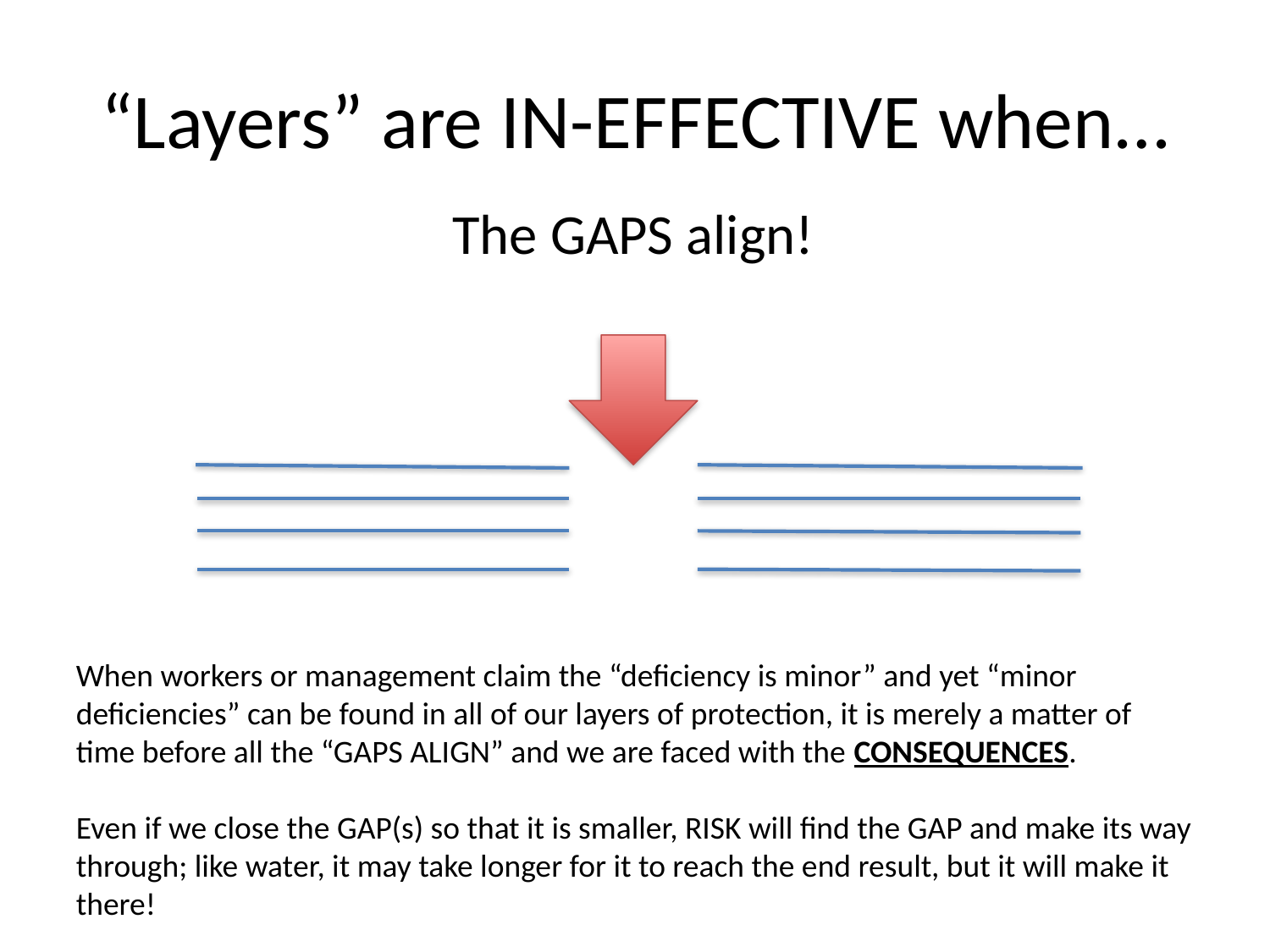

# “Layers” are IN-EFFECTIVE when…
The GAPS align!

When workers or management claim the “deficiency is minor” and yet “minor deficiencies” can be found in all of our layers of protection, it is merely a matter of time before all the “GAPS ALIGN” and we are faced with the CONSEQUENCES.

Even if we close the GAP(s) so that it is smaller, RISK will find the GAP and make its way through; like water, it may take longer for it to reach the end result, but it will make it there!